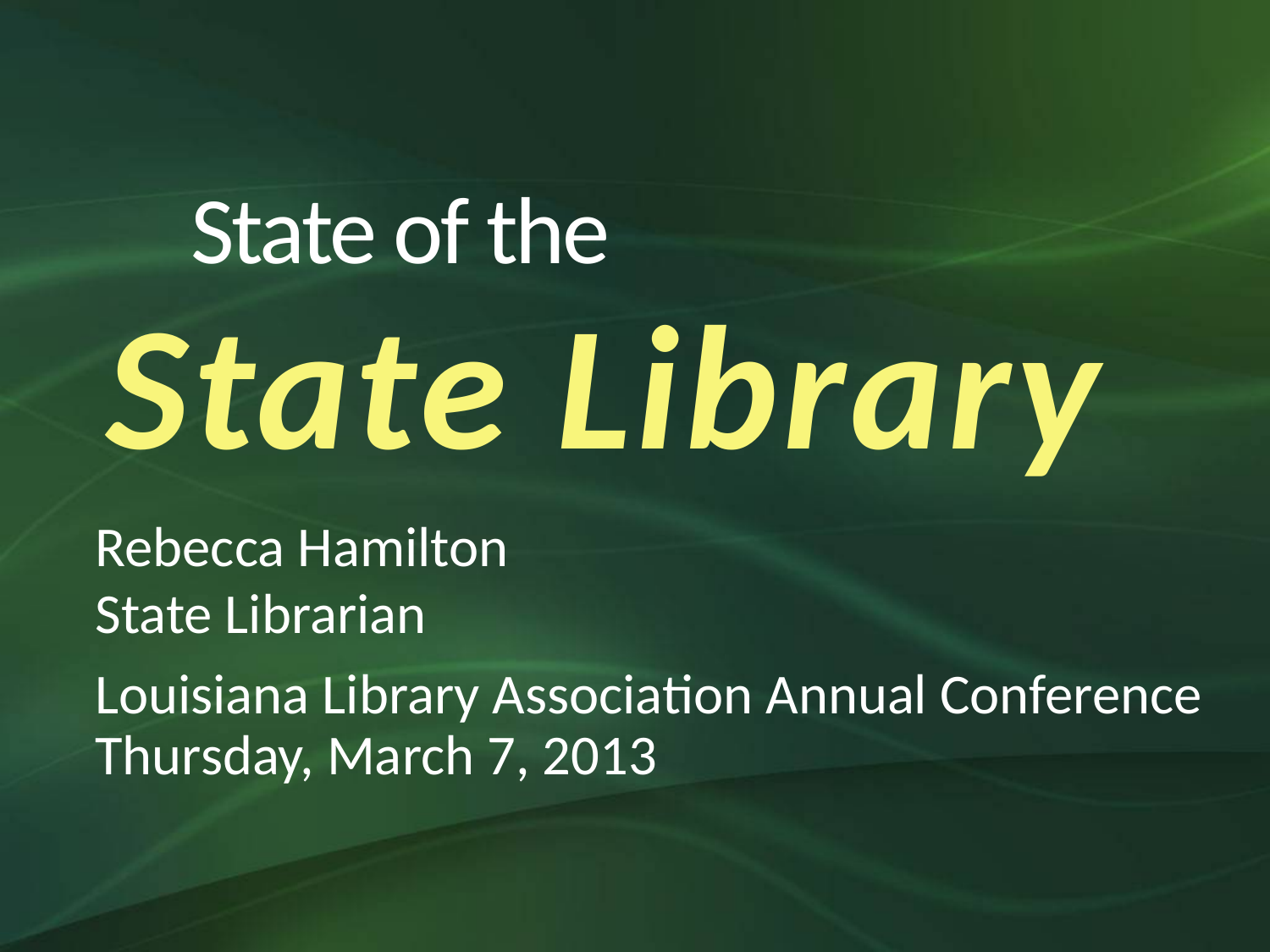

# State of the
State Library
Rebecca Hamilton
State Librarian
Louisiana Library Association Annual Conference
Thursday, March 7, 2013